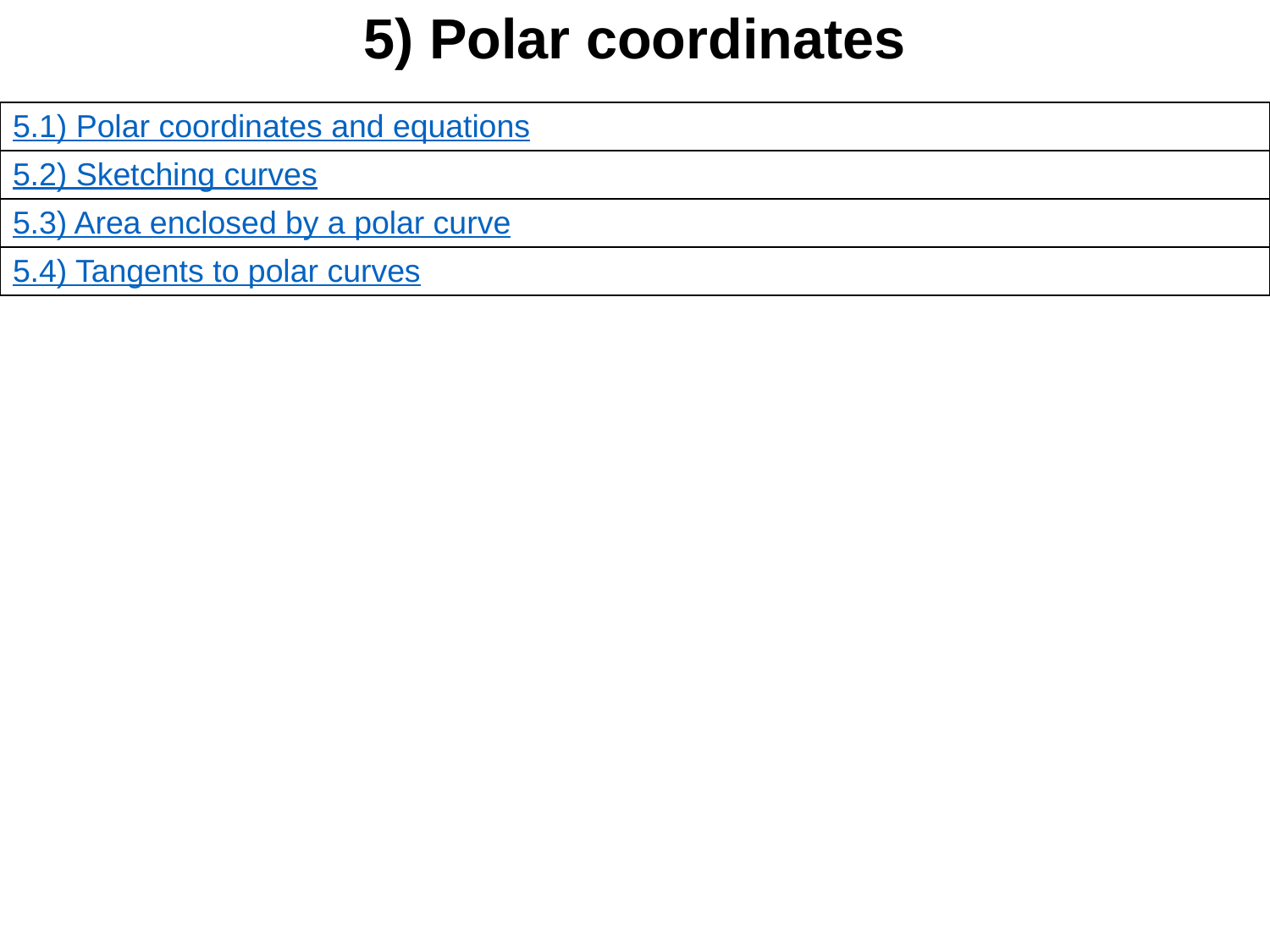

# 5) Polar coordinates
| 5.1) Polar coordinates and equations |
| --- |
| 5.2) Sketching curves |
| 5.3) Area enclosed by a polar curve |
| 5.4) Tangents to polar curves |